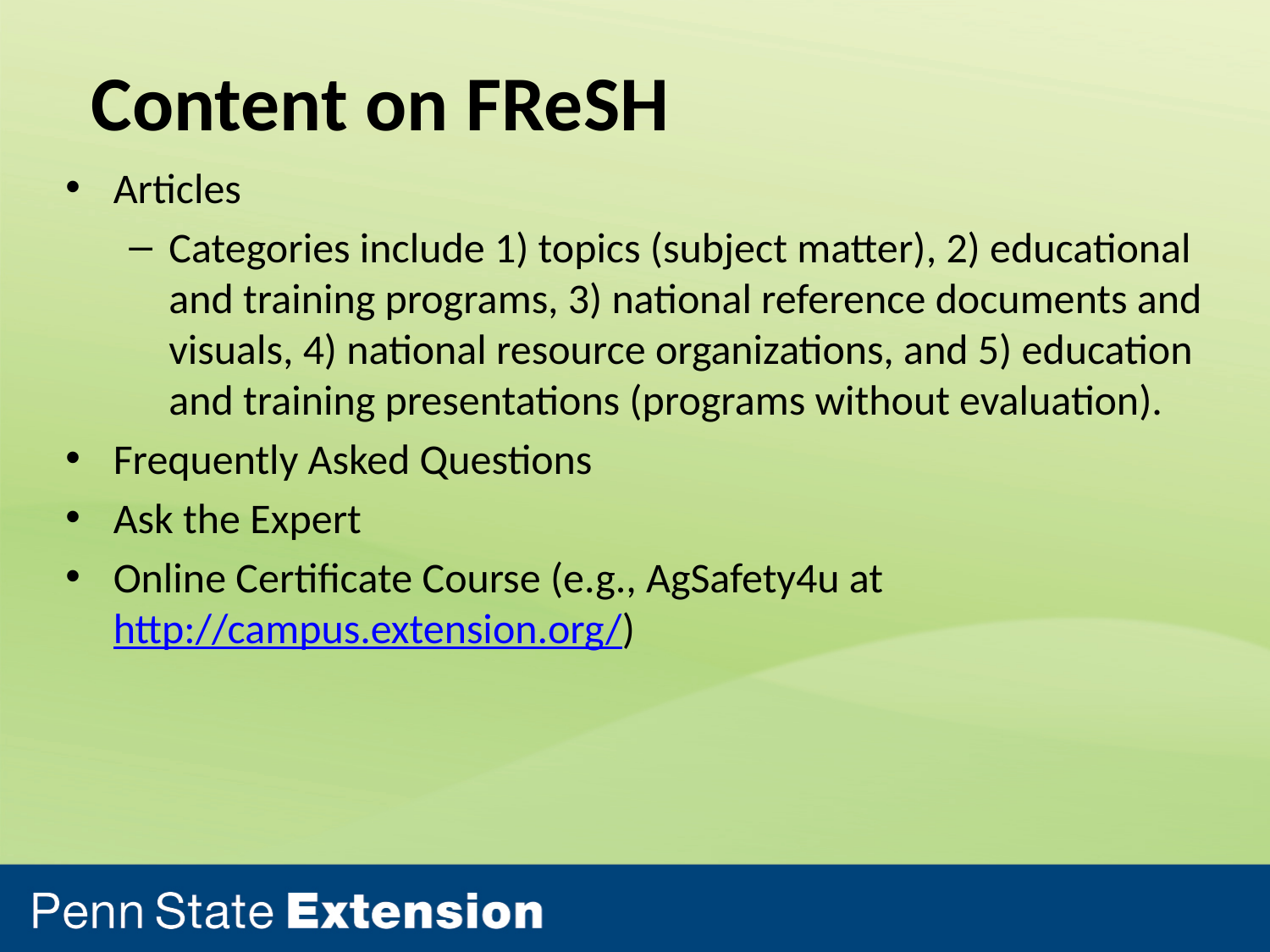

# Content on FReSH
Articles
Categories include 1) topics (subject matter), 2) educational and training programs, 3) national reference documents and visuals, 4) national resource organizations, and 5) education and training presentations (programs without evaluation).
Frequently Asked Questions
Ask the Expert
Online Certificate Course (e.g., AgSafety4u at http://campus.extension.org/)